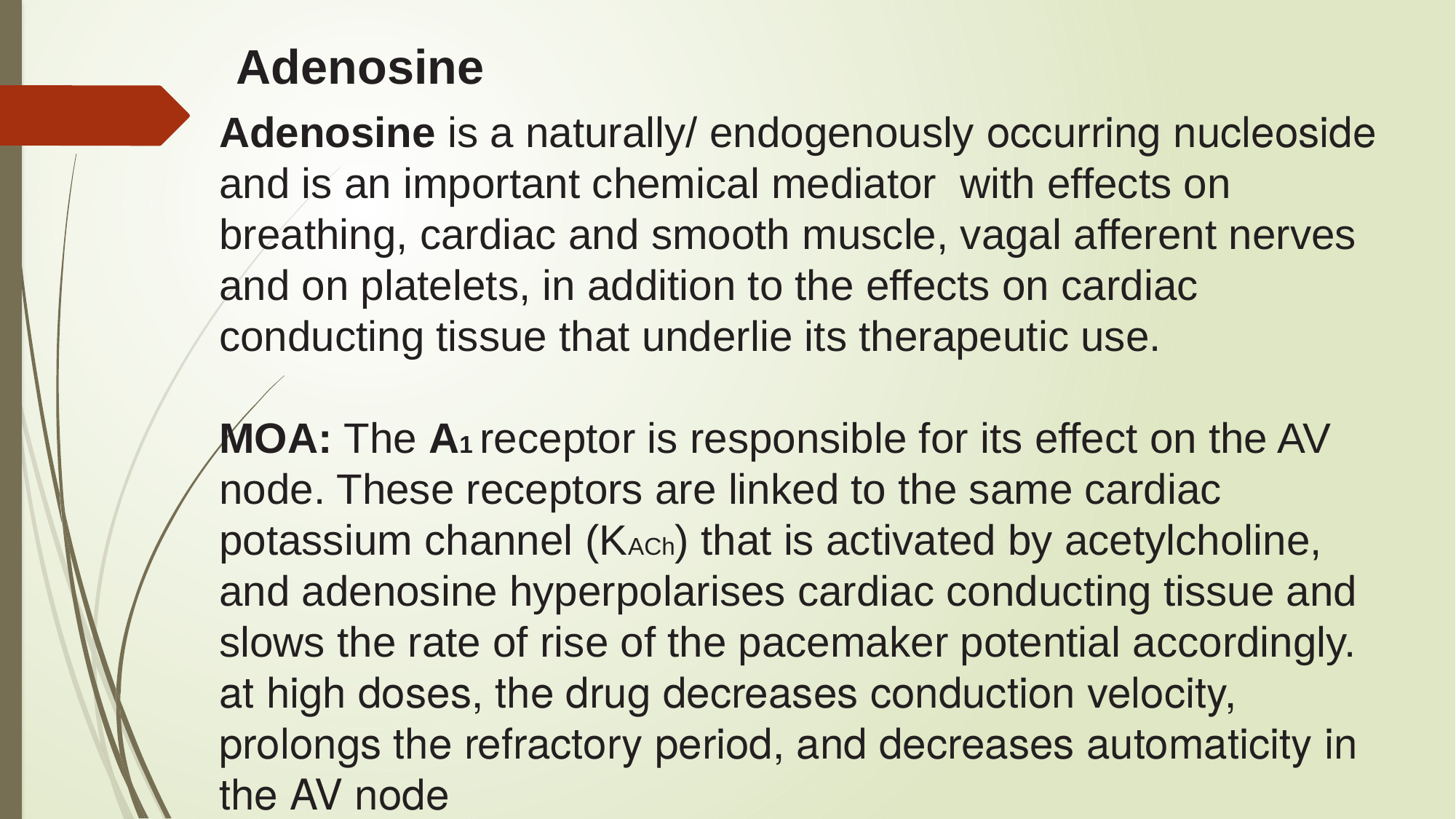

Adenosine
Adenosine is a naturally/ endogenously occurring nucleoside and is an important chemical mediator  with effects on breathing, cardiac and smooth muscle, vagal afferent nerves and on platelets, in addition to the effects on cardiac conducting tissue that underlie its therapeutic use.

MOA: The A1 receptor is responsible for its effect on the AV node. These receptors are linked to the same cardiac potassium channel (KACh) that is activated by acetylcholine, and adenosine hyperpolarises cardiac conducting tissue and slows the rate of rise of the pacemaker potential accordingly. at high doses, the drug decreases conduction velocity, prolongs the refractory period, and decreases automaticity in the AV node